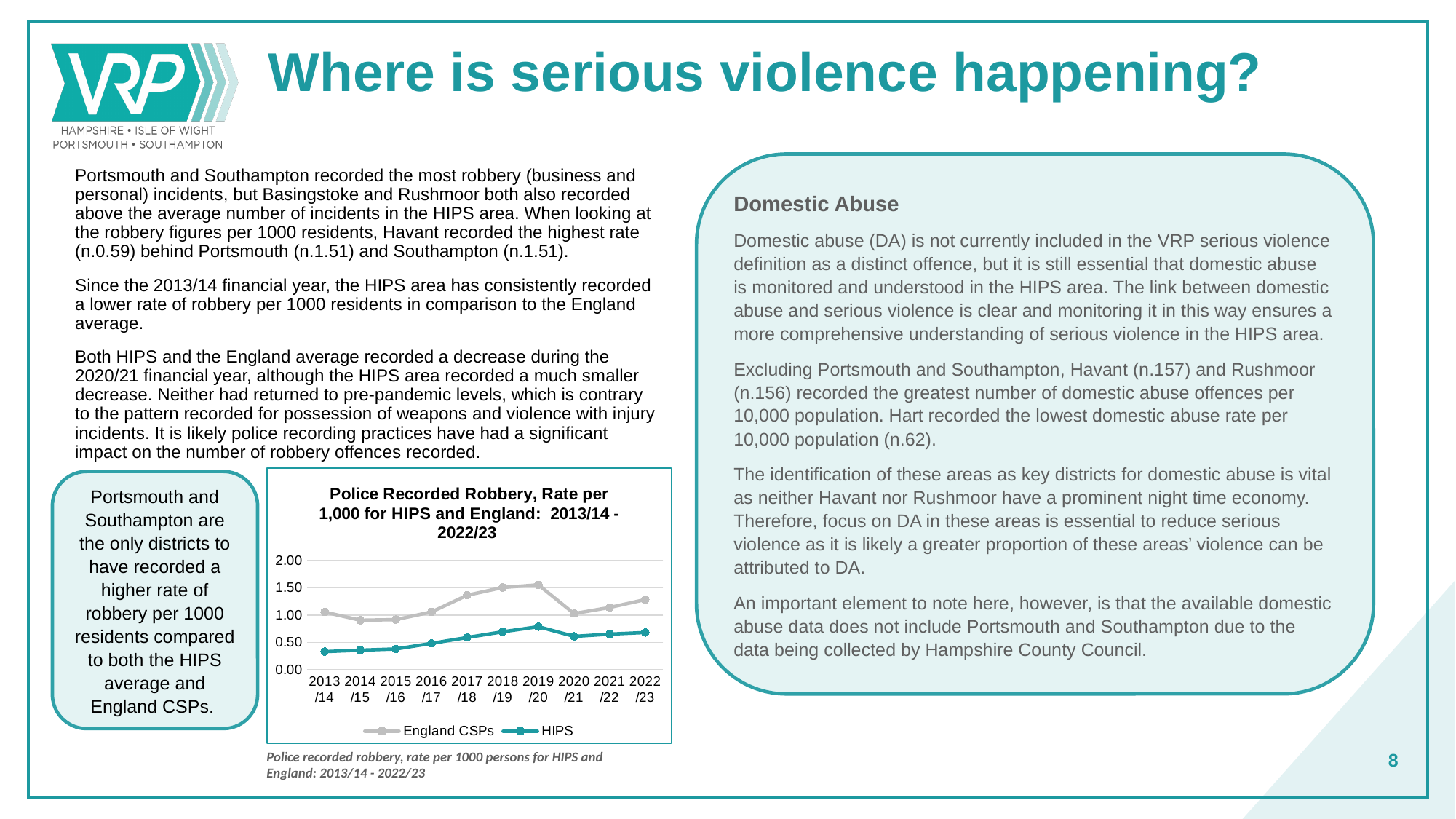

Where is serious violence happening?
Domestic Abuse
Domestic abuse (DA) is not currently included in the VRP serious violence definition as a distinct offence, but it is still essential that domestic abuse is monitored and understood in the HIPS area. The link between domestic abuse and serious violence is clear and monitoring it in this way ensures a more comprehensive understanding of serious violence in the HIPS area.
Excluding Portsmouth and Southampton, Havant (n.157) and Rushmoor (n.156) recorded the greatest number of domestic abuse offences per 10,000 population. Hart recorded the lowest domestic abuse rate per 10,000 population (n.62).
The identification of these areas as key districts for domestic abuse is vital as neither Havant nor Rushmoor have a prominent night time economy. Therefore, focus on DA in these areas is essential to reduce serious violence as it is likely a greater proportion of these areas’ violence can be attributed to DA.
An important element to note here, however, is that the available domestic abuse data does not include Portsmouth and Southampton due to the data being collected by Hampshire County Council.
Portsmouth and Southampton recorded the most robbery (business and personal) incidents, but Basingstoke and Rushmoor both also recorded above the average number of incidents in the HIPS area. When looking at the robbery figures per 1000 residents, Havant recorded the highest rate (n.0.59) behind Portsmouth (n.1.51) and Southampton (n.1.51).
Since the 2013/14 financial year, the HIPS area has consistently recorded a lower rate of robbery per 1000 residents in comparison to the England average.
Both HIPS and the England average recorded a decrease during the 2020/21 financial year, although the HIPS area recorded a much smaller decrease. Neither had returned to pre-pandemic levels, which is contrary to the pattern recorded for possession of weapons and violence with injury incidents. It is likely police recording practices have had a significant impact on the number of robbery offences recorded.

### Chart: Police Recorded Robbery, Rate per 1,000 for HIPS and England:  2013/14 - 2022/23

| Category | England CSPs | HIPS |
|---|---|---|
| 2013/14 | 1.05286 | 0.32879 |
| 2014/15 | 0.90436 | 0.35532 |
| 2015/16 | 0.91517 | 0.3773 |
| 2016/17 | 1.055 | 0.47992 |
| 2017/18 | 1.36136 | 0.58723 |
| 2018/19 | 1.50252 | 0.69242 |
| 2019/20 | 1.55247 | 0.78474 |
| 2020/21 | 1.0255 | 0.60828 |
| 2021/22 | 1.13638 | 0.64962 |
| 2022/23 | 1.28151 | 0.6791 |
Portsmouth and Southampton are the only districts to have recorded a higher rate of robbery per 1000 residents compared to both the HIPS average and England CSPs.
8
Police recorded robbery, rate per 1000 persons for HIPS and England: 2013/14 - 2022/23